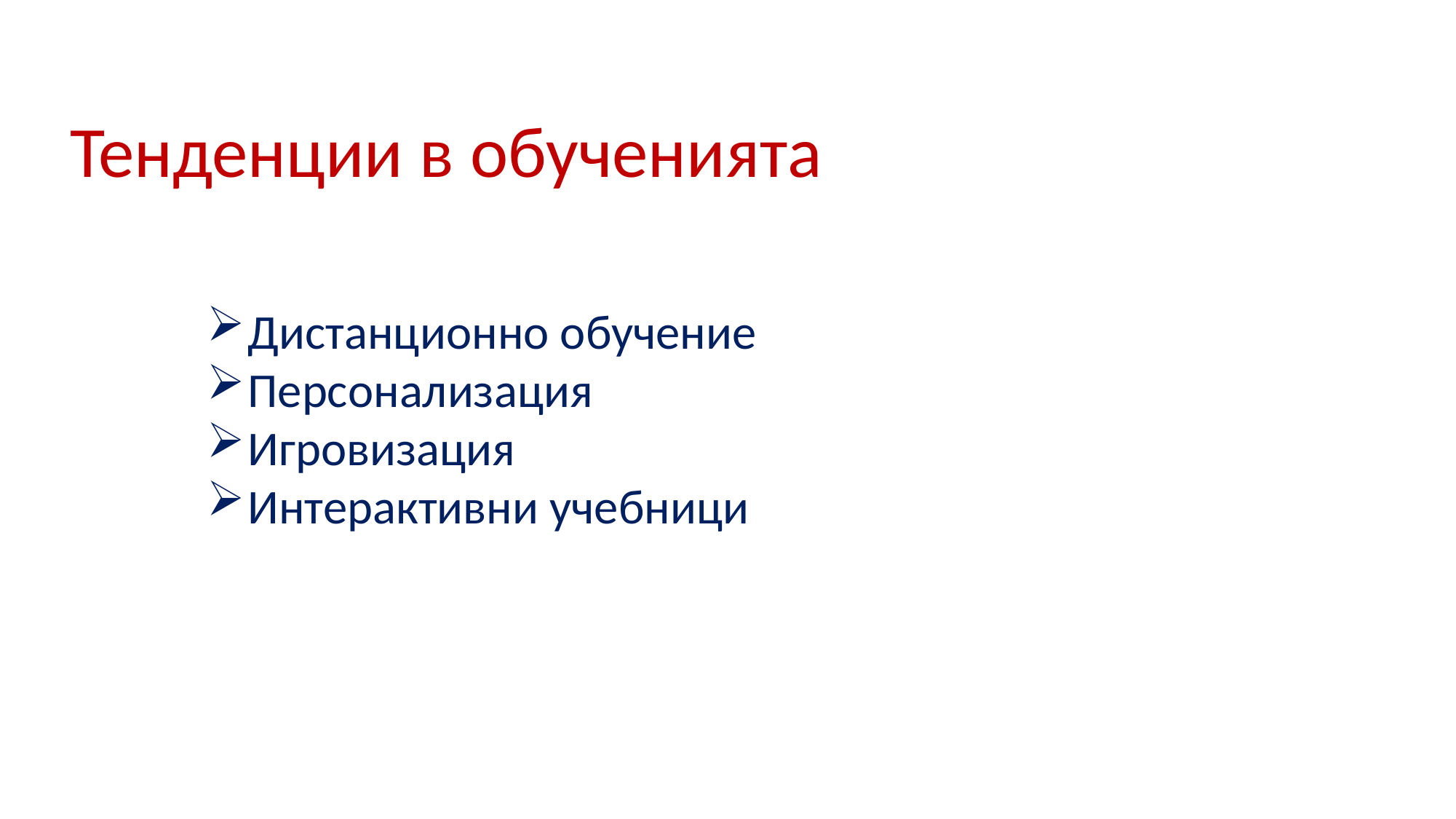

# Тенденции в обученията
Дистанционно обучение
Персонализация
Игровизация
Интерактивни учебници